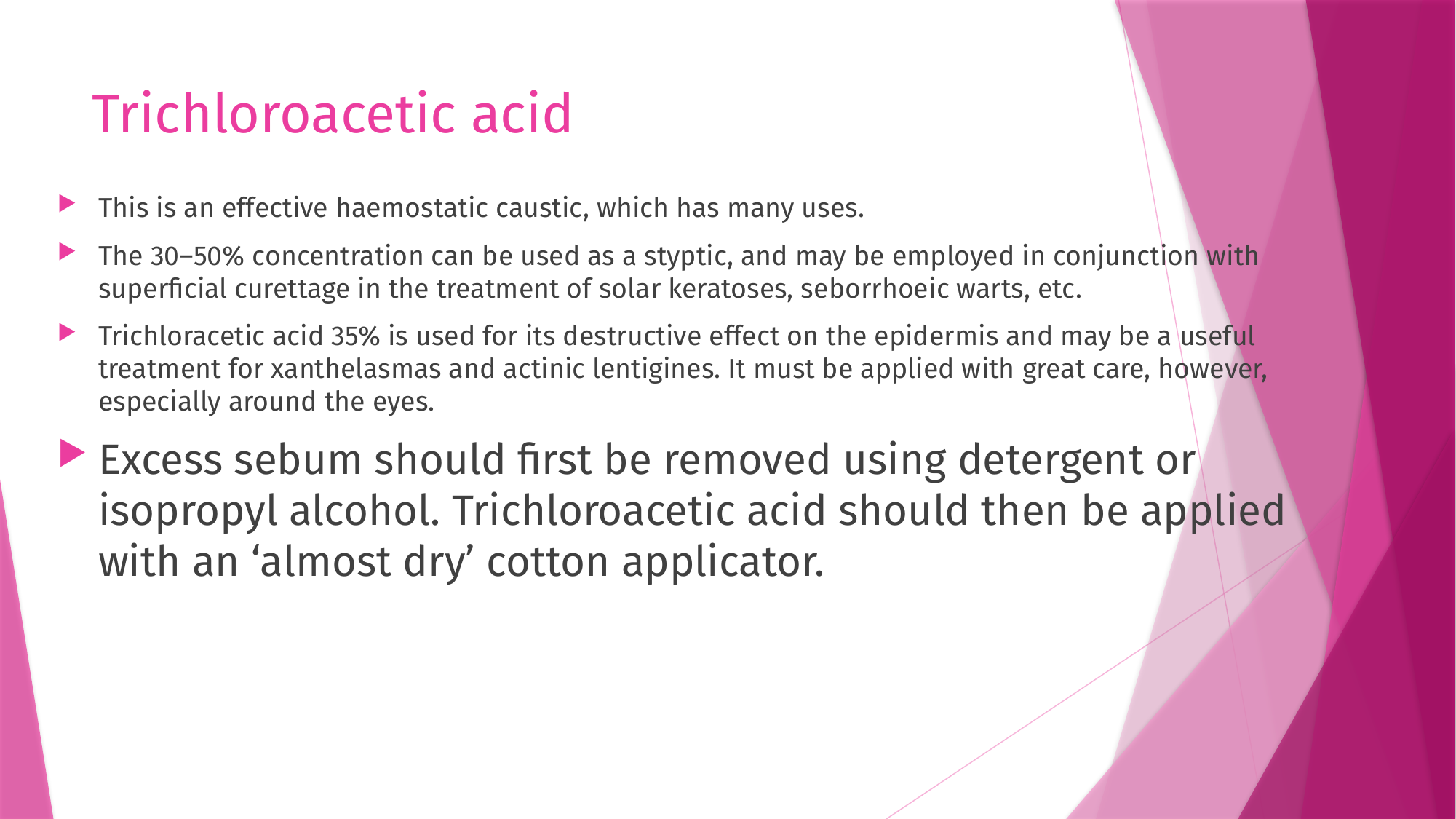

# Trichloroacetic acid
This is an effective haemostatic caustic, which has many uses.
The 30–50% concentration can be used as a styptic, and may be employed in conjunction with superficial curettage in the treatment of solar keratoses, seborrhoeic warts, etc.
Trichloracetic acid 35% is used for its destructive effect on the epidermis and may be a useful treatment for xanthelasmas and actinic lentigines. It must be applied with great care, however, especially around the eyes.
Excess sebum should first be removed using detergent or isopropyl alcohol. Trichloroacetic acid should then be applied with an ‘almost dry’ cotton applicator.